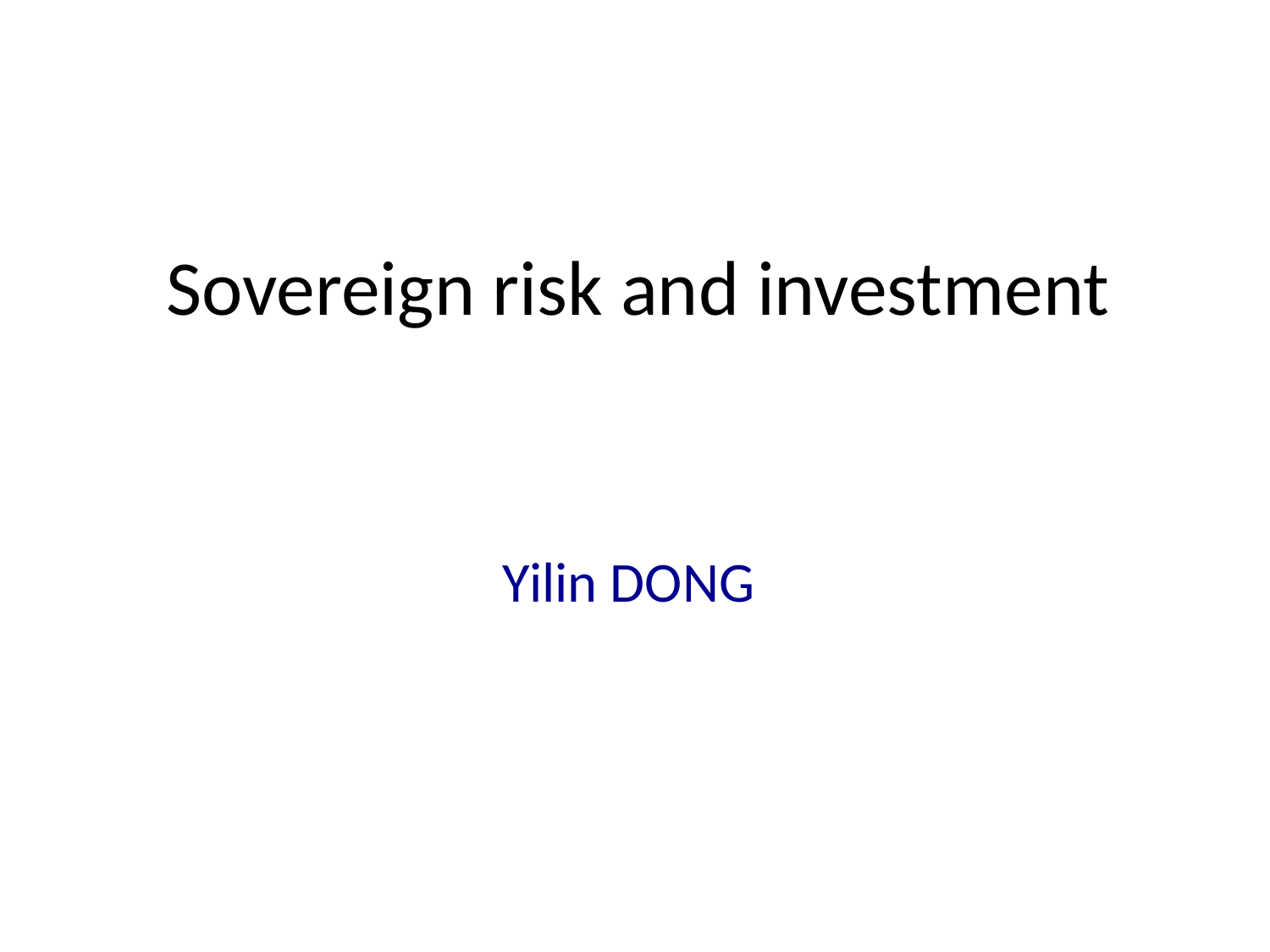

# Sovereign risk and investment
Yilin DONG